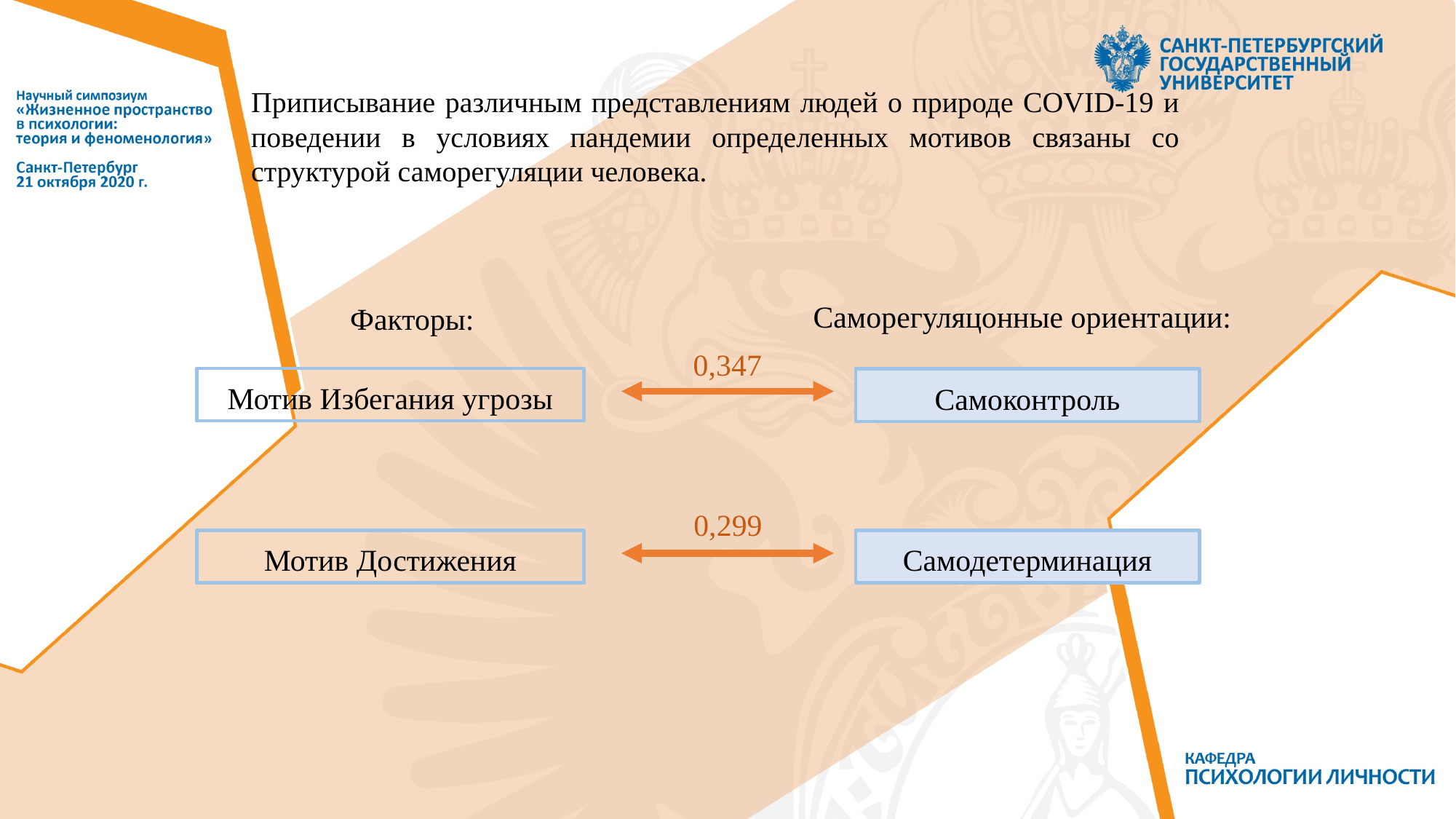

# Приписывание различным представлениям людей о природе COVID-19 и поведении в условиях пандемии определенных мотивов связаны со структурой саморегуляции человека.
Саморегуляцонные ориентации:
Факторы:
0,347

Мотив Избегания угрозы
Самоконтроль
0,299

Мотив Достижения
Самодетерминация